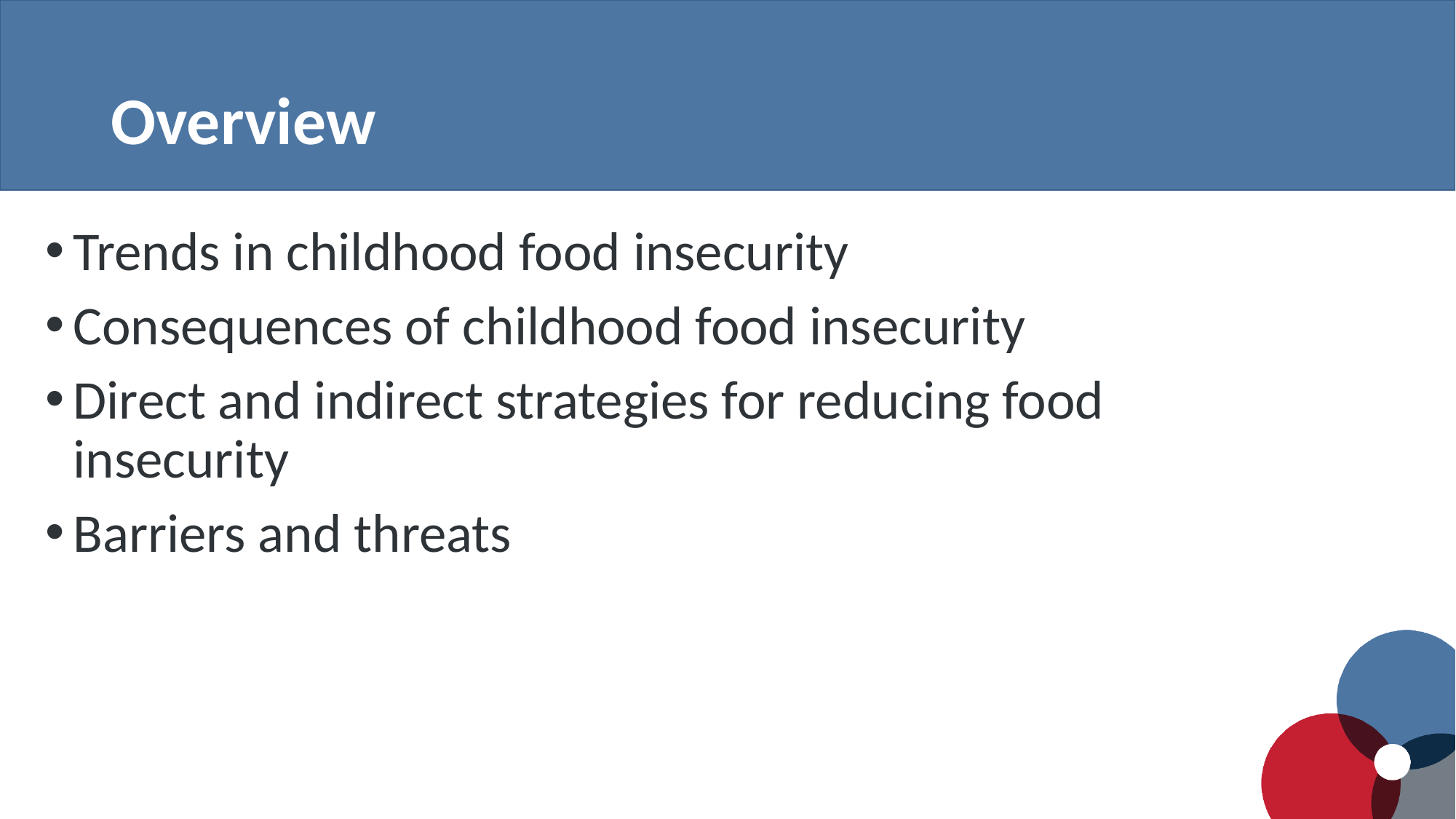

# Overview
Trends in childhood food insecurity
Consequences of childhood food insecurity
Direct and indirect strategies for reducing food insecurity
Barriers and threats